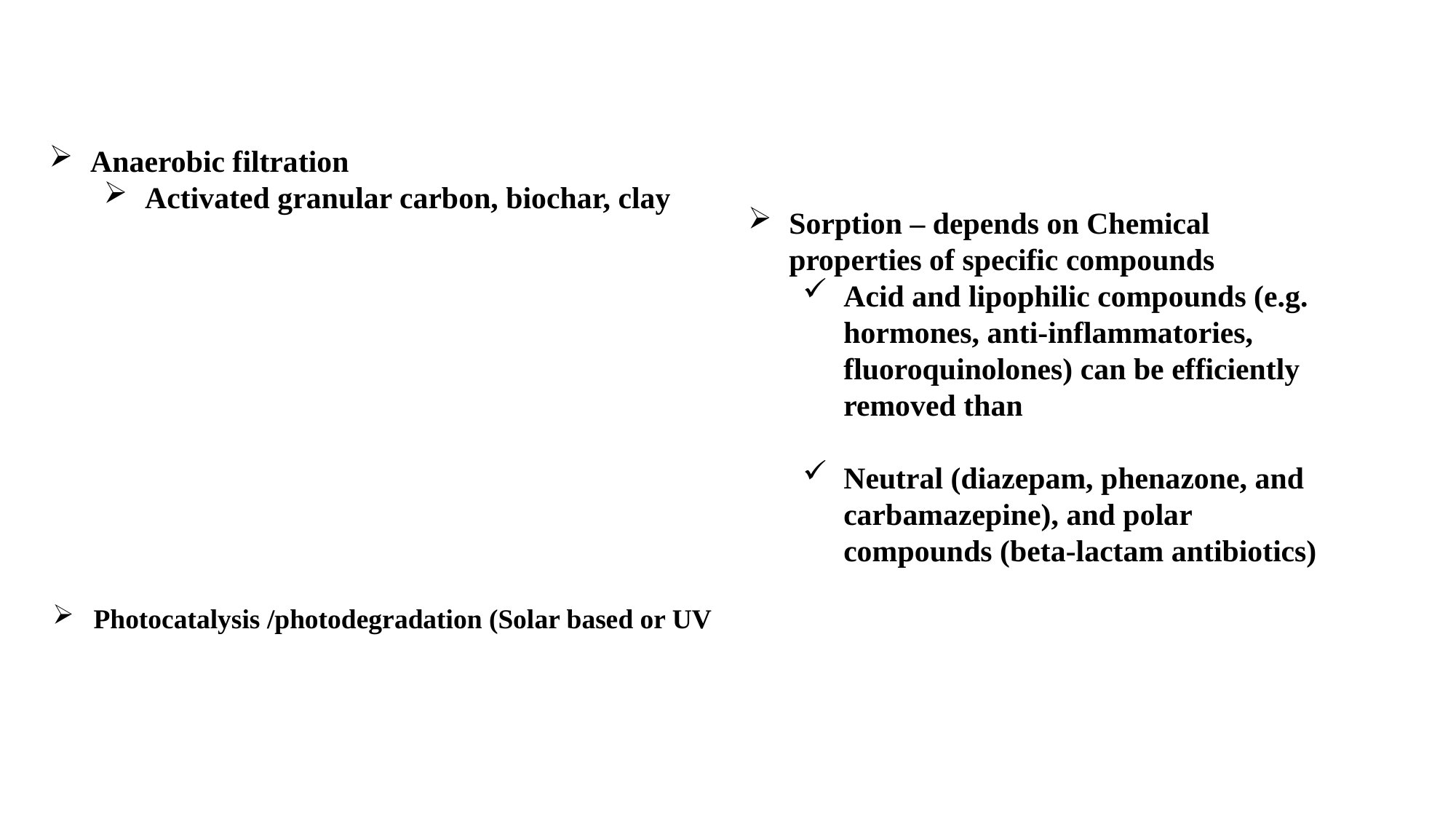

Anaerobic filtration
Activated granular carbon, biochar, clay
Sorption – depends on Chemical properties of specific compounds
Acid and lipophilic compounds (e.g. hormones, anti-inflammatories, fluoroquinolones) can be efficiently removed than

Neutral (diazepam, phenazone, and carbamazepine), and polar compounds (beta-lactam antibiotics)
Photocatalysis /photodegradation (Solar based or UV